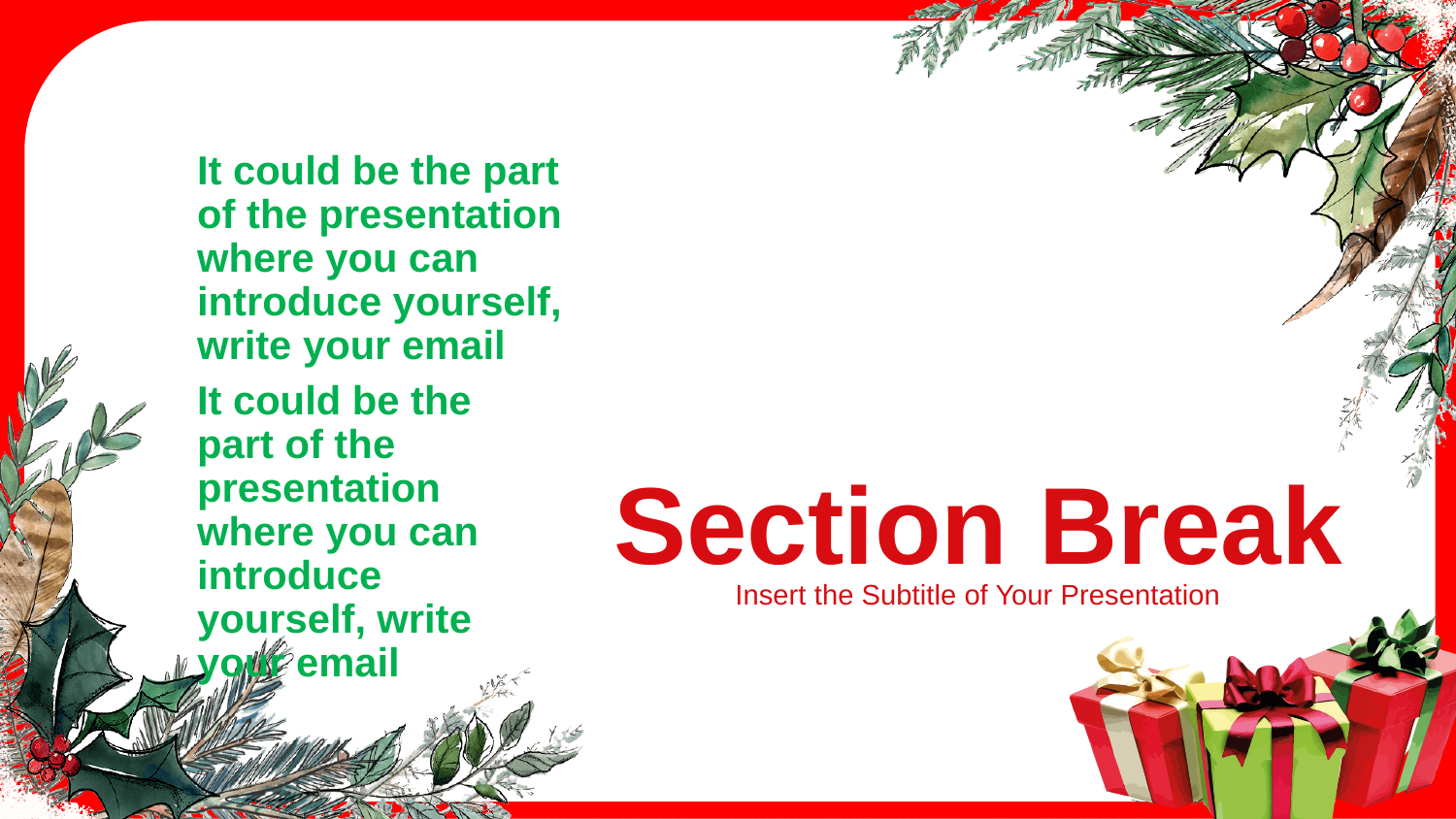

It could be the part of the presentation where you can introduce yourself, write your email
Section Break
Insert the Subtitle of Your Presentation
It could be the part of the presentation where you can introduce yourself, write your email